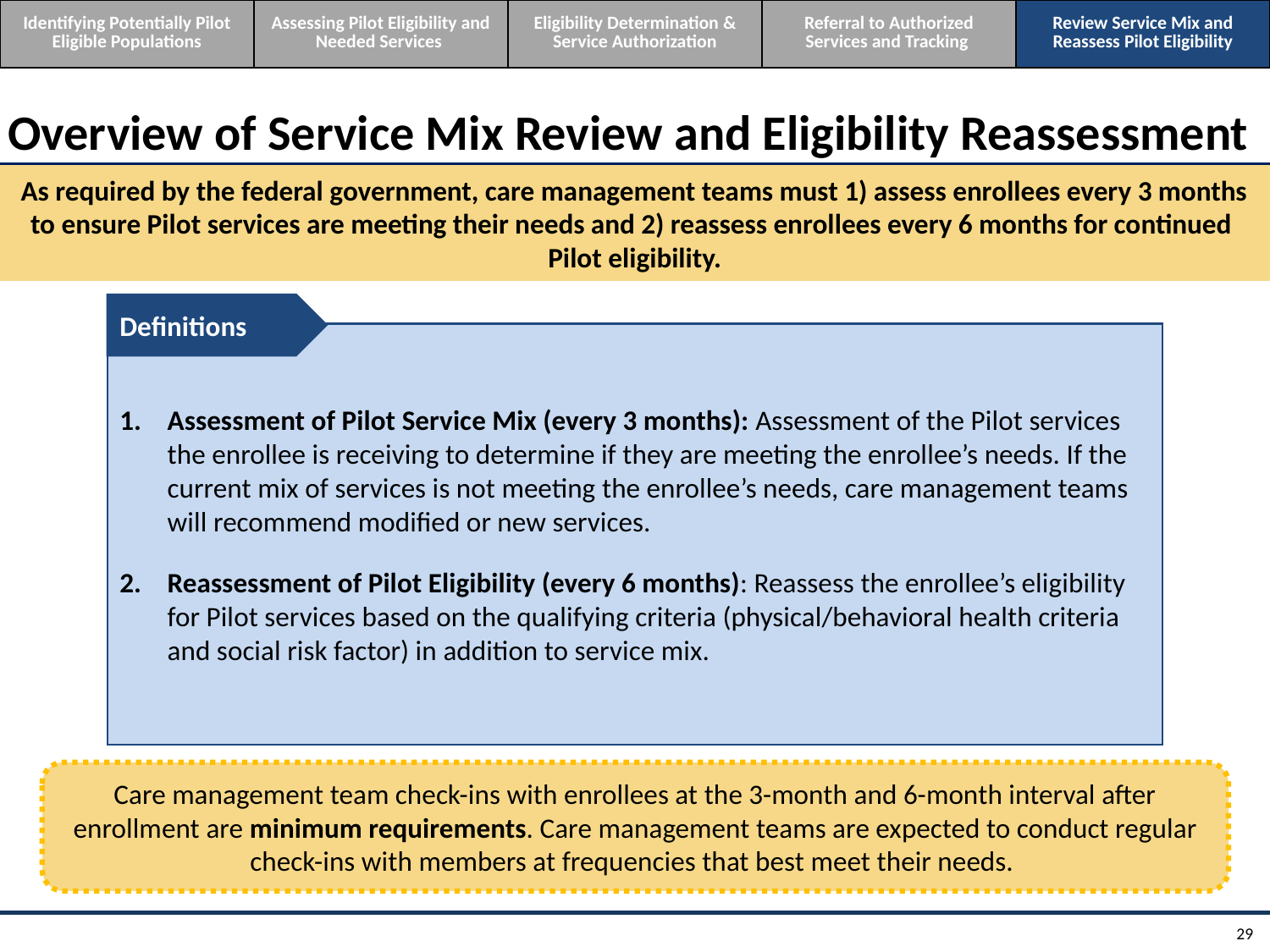

| Identifying Potentially Pilot Eligible Populations | Assessing Pilot Eligibility and Needed Services | Eligibility Determination & Service Authorization | Referral to Authorized Services and Tracking | Review Service Mix and Reassess Pilot Eligibility |
| --- | --- | --- | --- | --- |

# Overview of Service Mix Review and Eligibility Reassessment
As required by the federal government, care management teams must 1) assess enrollees every 3 months to ensure Pilot services are meeting their needs and 2) reassess enrollees every 6 months for continued  Pilot eligibility.
Definitions
Assessment of Pilot Service Mix (every 3 months): Assessment of the Pilot services the enrollee is receiving to determine if they are meeting the enrollee’s needs. If the current mix of services is not meeting the enrollee’s needs, care management teams will recommend modified or new services.
Reassessment of Pilot Eligibility (every 6 months): Reassess the enrollee’s eligibility for Pilot services based on the qualifying criteria (physical/behavioral health criteria and social risk factor) in addition to service mix.
Care management team check-ins with enrollees at the 3-month and 6-month interval after enrollment are minimum requirements. Care management teams are expected to conduct regular check-ins with members at frequencies that best meet their needs.
29